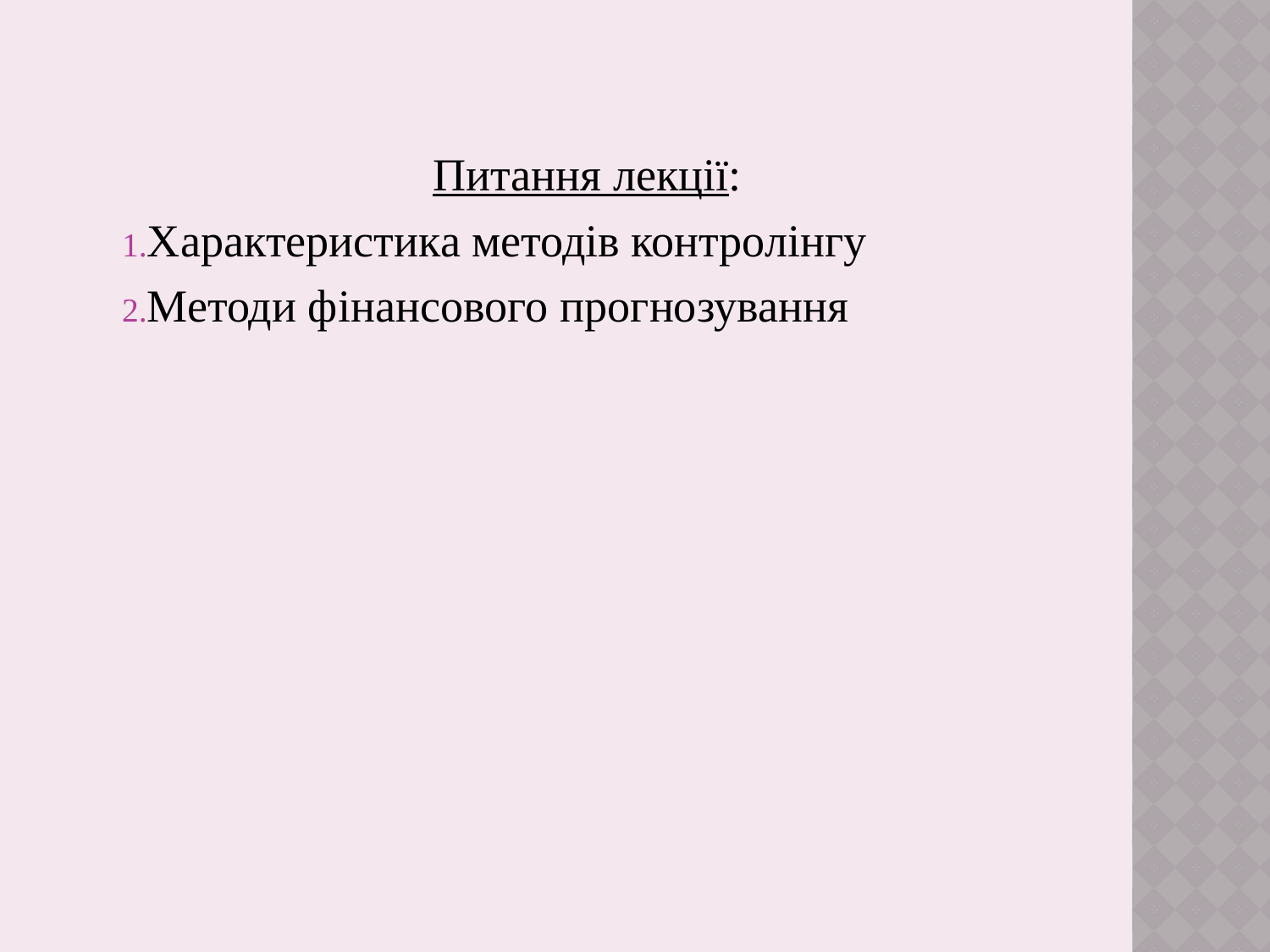

Питання лекції:
Характеристика методів контролінгу
Методи фінансового прогнозування